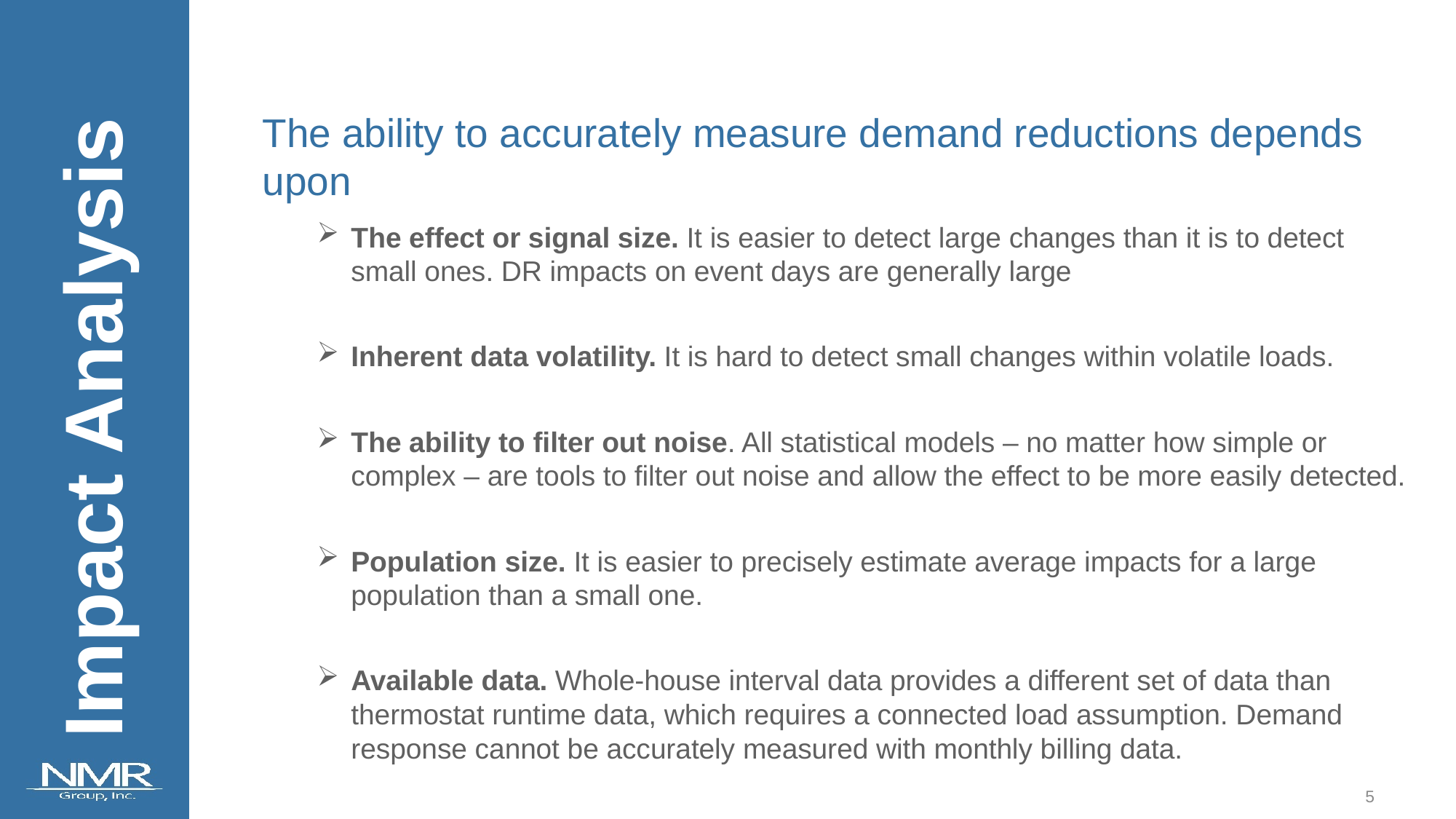

The ability to accurately measure demand reductions depends upon
The effect or signal size. It is easier to detect large changes than it is to detect small ones. DR impacts on event days are generally large

Inherent data volatility. It is hard to detect small changes within volatile loads.

The ability to filter out noise. All statistical models – no matter how simple or complex – are tools to filter out noise and allow the effect to be more easily detected.

Population size. It is easier to precisely estimate average impacts for a large population than a small one.

Available data. Whole-house interval data provides a different set of data than thermostat runtime data, which requires a connected load assumption. Demand response cannot be accurately measured with monthly billing data.

Impact Analysis
5